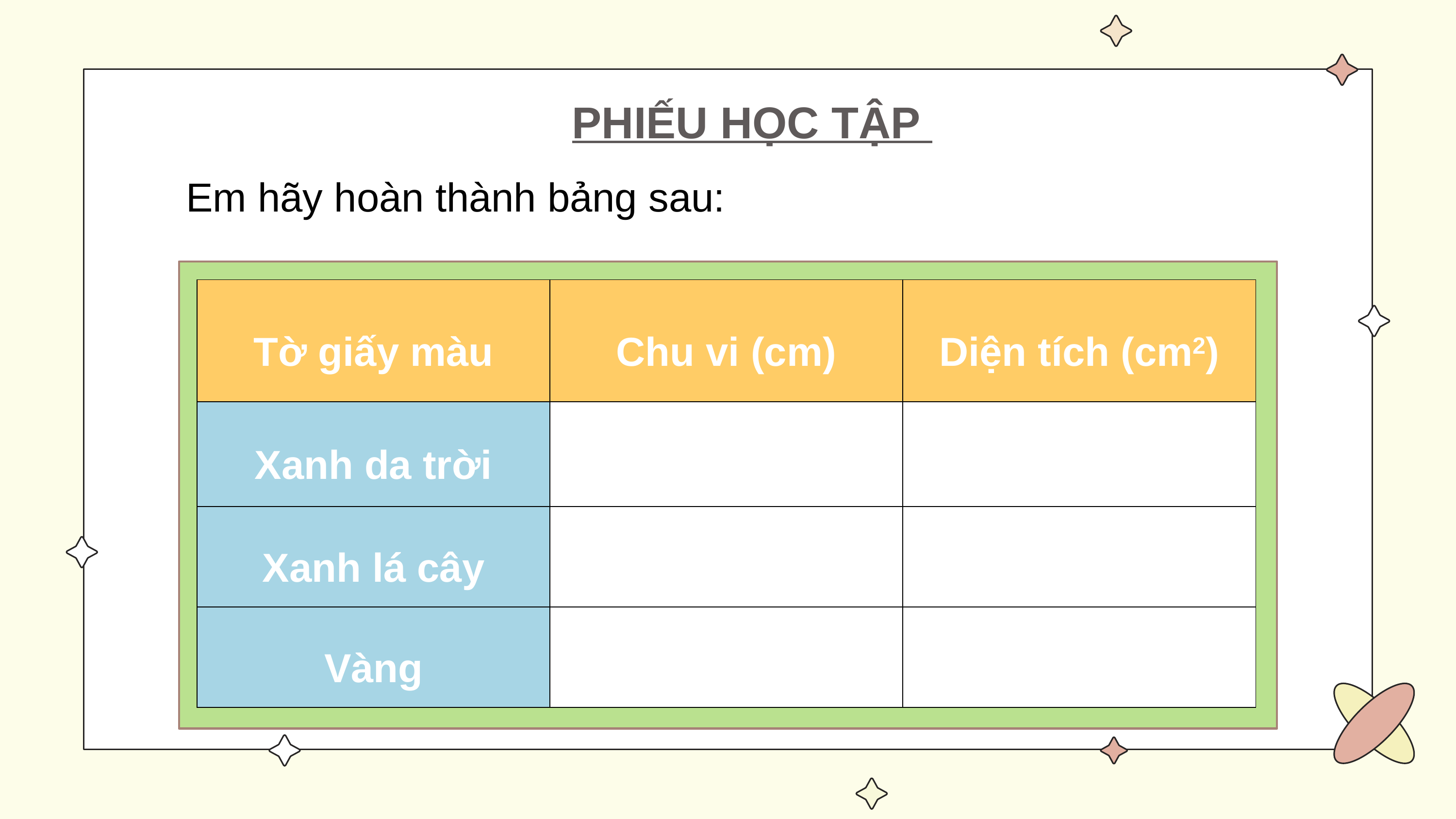

PHIẾU HỌC TẬP
Em hãy hoàn thành bảng sau:

| Tờ giấy màu | Chu vi (cm) | Diện tích (cm2) |
| --- | --- | --- |
| Xanh da trời | (6 + 4) × 2 = 20 | 6 × 4 = 24 |
| Xanh lá cây | (7 + 4) × 2 = 22 | 7 × 4 = 28 |
| Vàng | 5 × 4 = 20 | 5 × 5 = 28 |